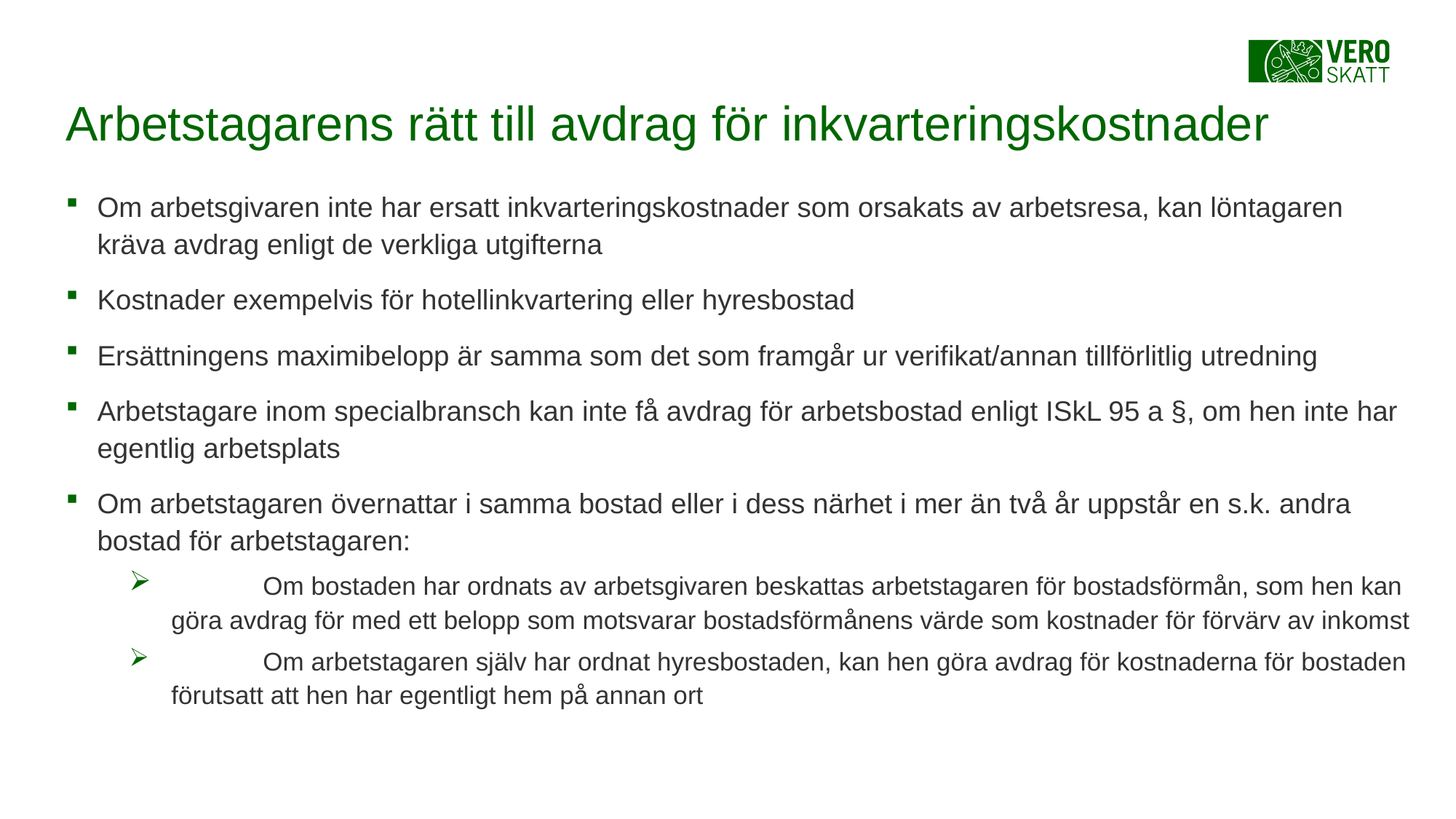

# Arbetstagarens rätt till avdrag för inkvarteringskostnader
Om arbetsgivaren inte har ersatt inkvarteringskostnader som orsakats av arbetsresa, kan löntagaren kräva avdrag enligt de verkliga utgifterna

Kostnader exempelvis för hotellinkvartering eller hyresbostad

Ersättningens maximibelopp är samma som det som framgår ur verifikat/annan tillförlitlig utredning

Arbetstagare inom specialbransch kan inte få avdrag för arbetsbostad enligt ISkL 95 a §, om hen inte har egentlig arbetsplats

Om arbetstagaren övernattar i samma bostad eller i dess närhet i mer än två år uppstår en s.k. andra bostad för arbetstagaren:
	Om bostaden har ordnats av arbetsgivaren beskattas arbetstagaren för bostadsförmån, som hen kan göra avdrag för med ett belopp som motsvarar bostadsförmånens värde som kostnader för förvärv av inkomst
	Om arbetstagaren själv har ordnat hyresbostaden, kan hen göra avdrag för kostnaderna för bostaden förutsatt att hen har egentligt hem på annan ort